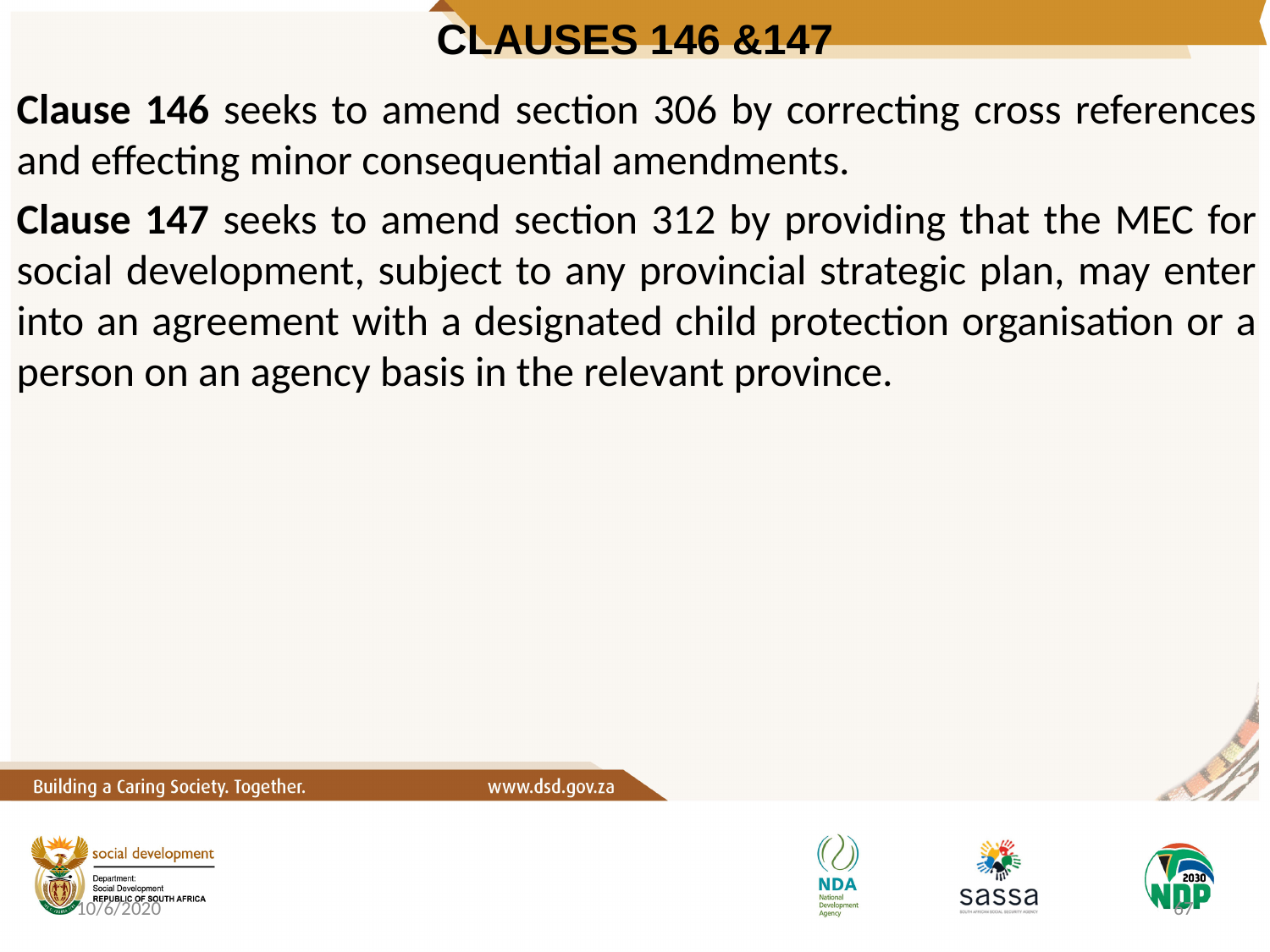

# CLAUSES 146 &147
Clause 146 seeks to amend section 306 by correcting cross references and effecting minor consequential amendments.
Clause 147 seeks to amend section 312 by providing that the MEC for social development, subject to any provincial strategic plan, may enter into an agreement with a designated child protection organisation or a person on an agency basis in the relevant province.

10/6/2020
67